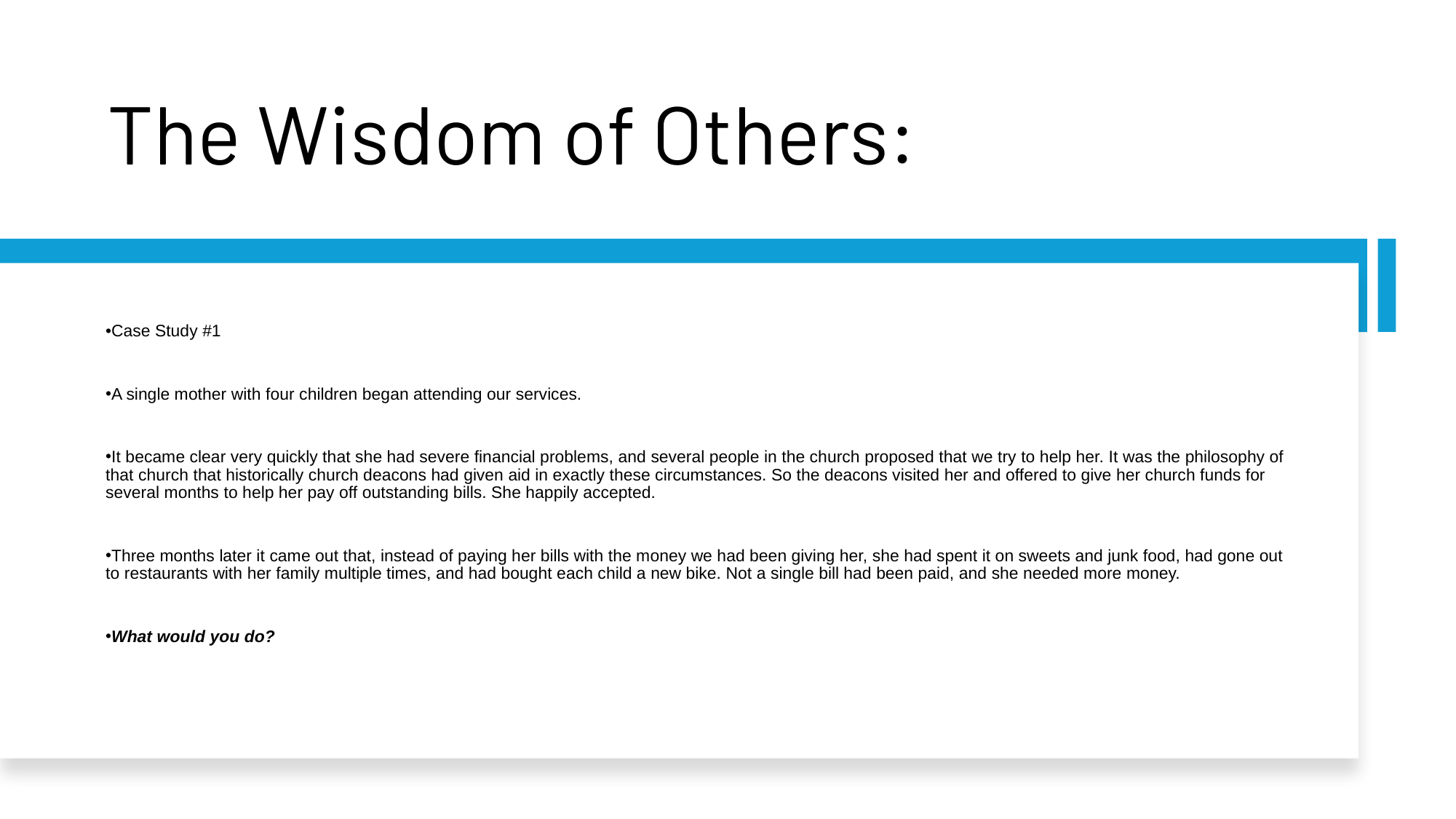

# The Wisdom of Others:

Case Study #1
A single mother with four children began attending our services.
It became clear very quickly that she had severe financial problems, and several people in the church proposed that we try to help her. It was the philosophy of that church that historically church deacons had given aid in exactly these circumstances. So the deacons visited her and offered to give her church funds for several months to help her pay off outstanding bills. She happily accepted.
Three months later it came out that, instead of paying her bills with the money we had been giving her, she had spent it on sweets and junk food, had gone out to restaurants with her family multiple times, and had bought each child a new bike. Not a single bill had been paid, and she needed more money.
What would you do?